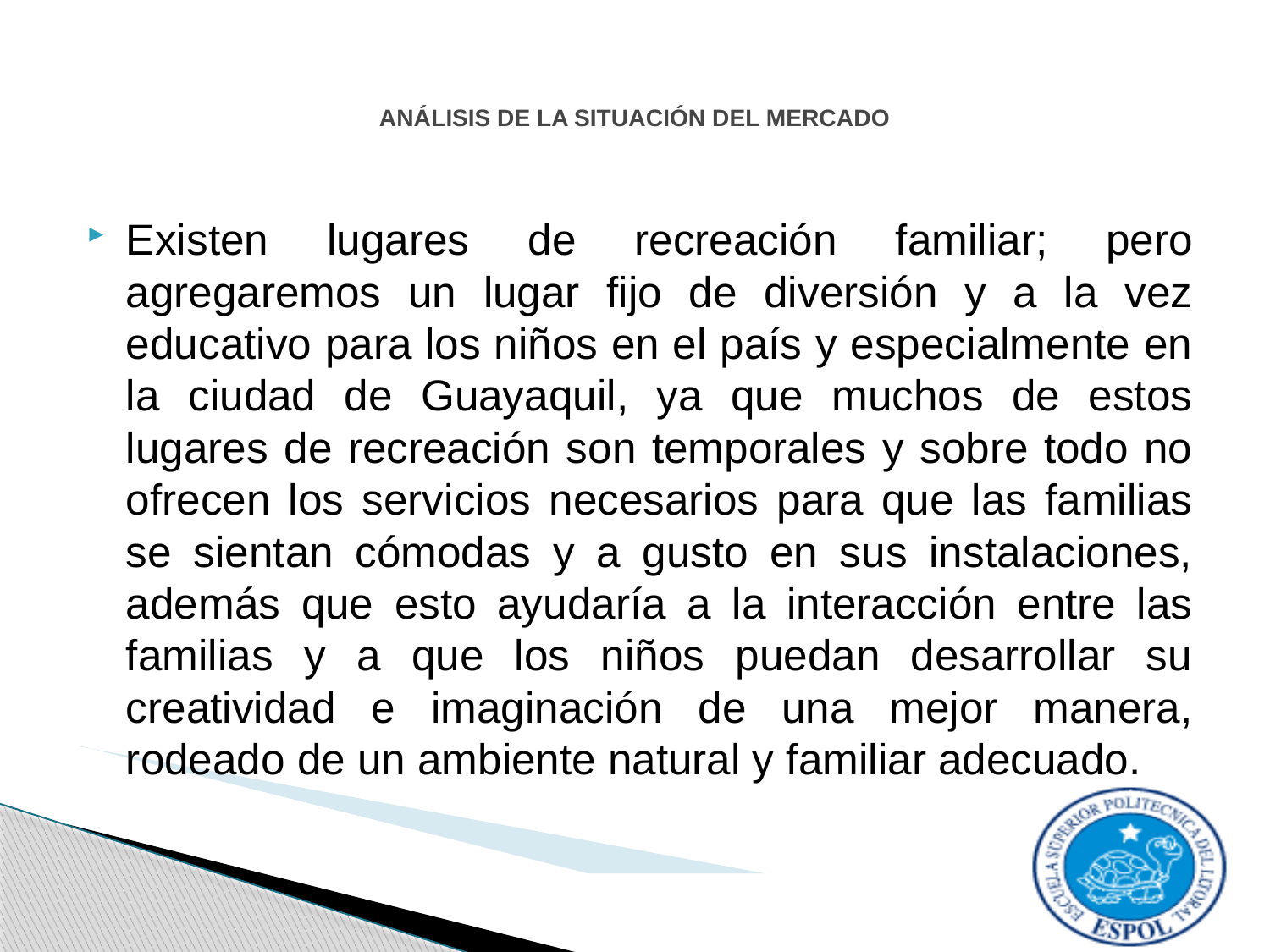

# ANÁLISIS DE LA SITUACIÓN DEL MERCADO
Existen lugares de recreación familiar; pero agregaremos un lugar fijo de diversión y a la vez educativo para los niños en el país y especialmente en la ciudad de Guayaquil, ya que muchos de estos lugares de recreación son temporales y sobre todo no ofrecen los servicios necesarios para que las familias se sientan cómodas y a gusto en sus instalaciones, además que esto ayudaría a la interacción entre las familias y a que los niños puedan desarrollar su creatividad e imaginación de una mejor manera, rodeado de un ambiente natural y familiar adecuado.